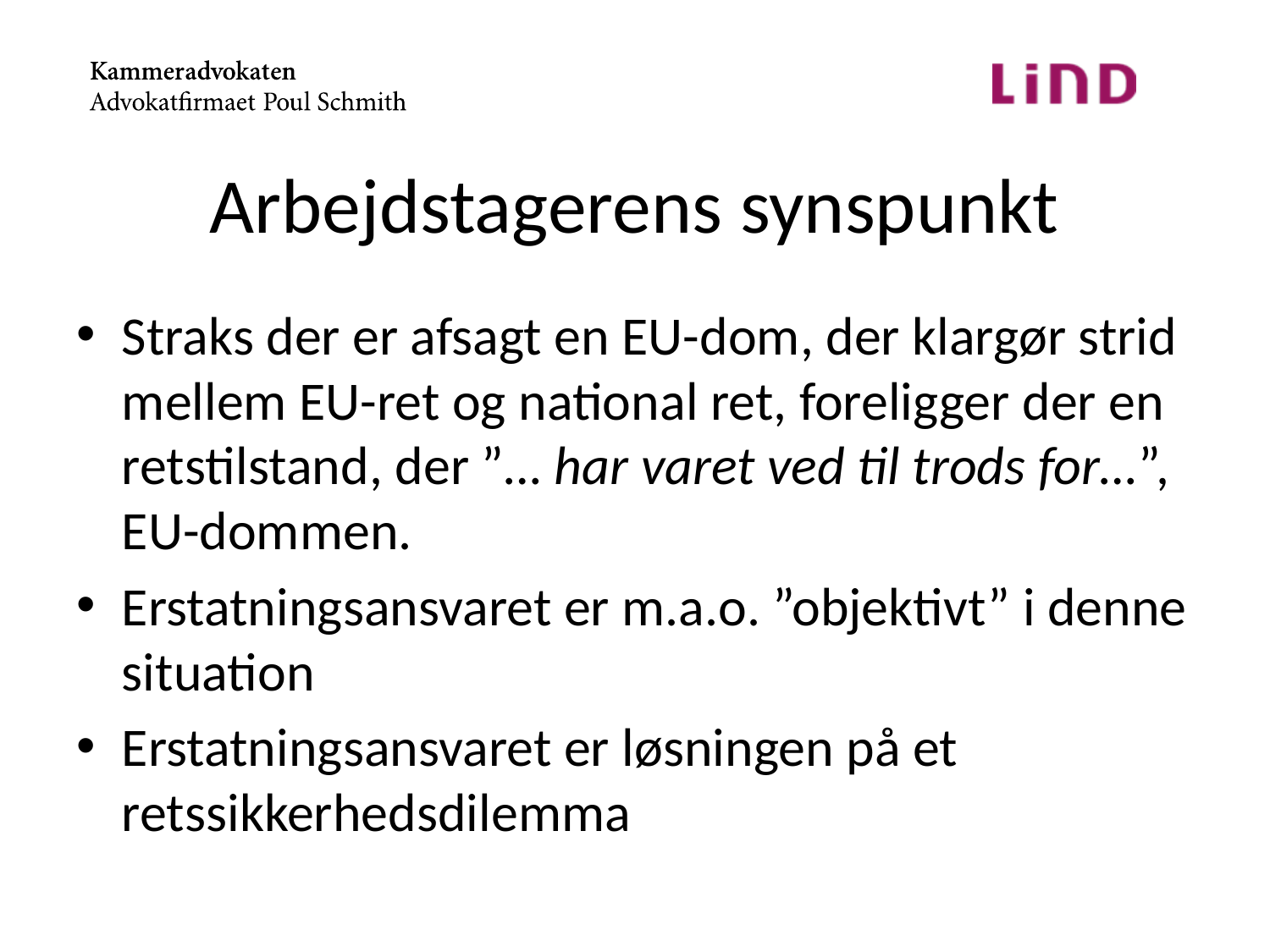

# Arbejdstagerens synspunkt
Straks der er afsagt en EU-dom, der klargør strid mellem EU-ret og national ret, foreligger der en retstilstand, der ”… har varet ved til trods for…”, EU-dommen.
Erstatningsansvaret er m.a.o. ”objektivt” i denne situation
Erstatningsansvaret er løsningen på et retssikkerhedsdilemma